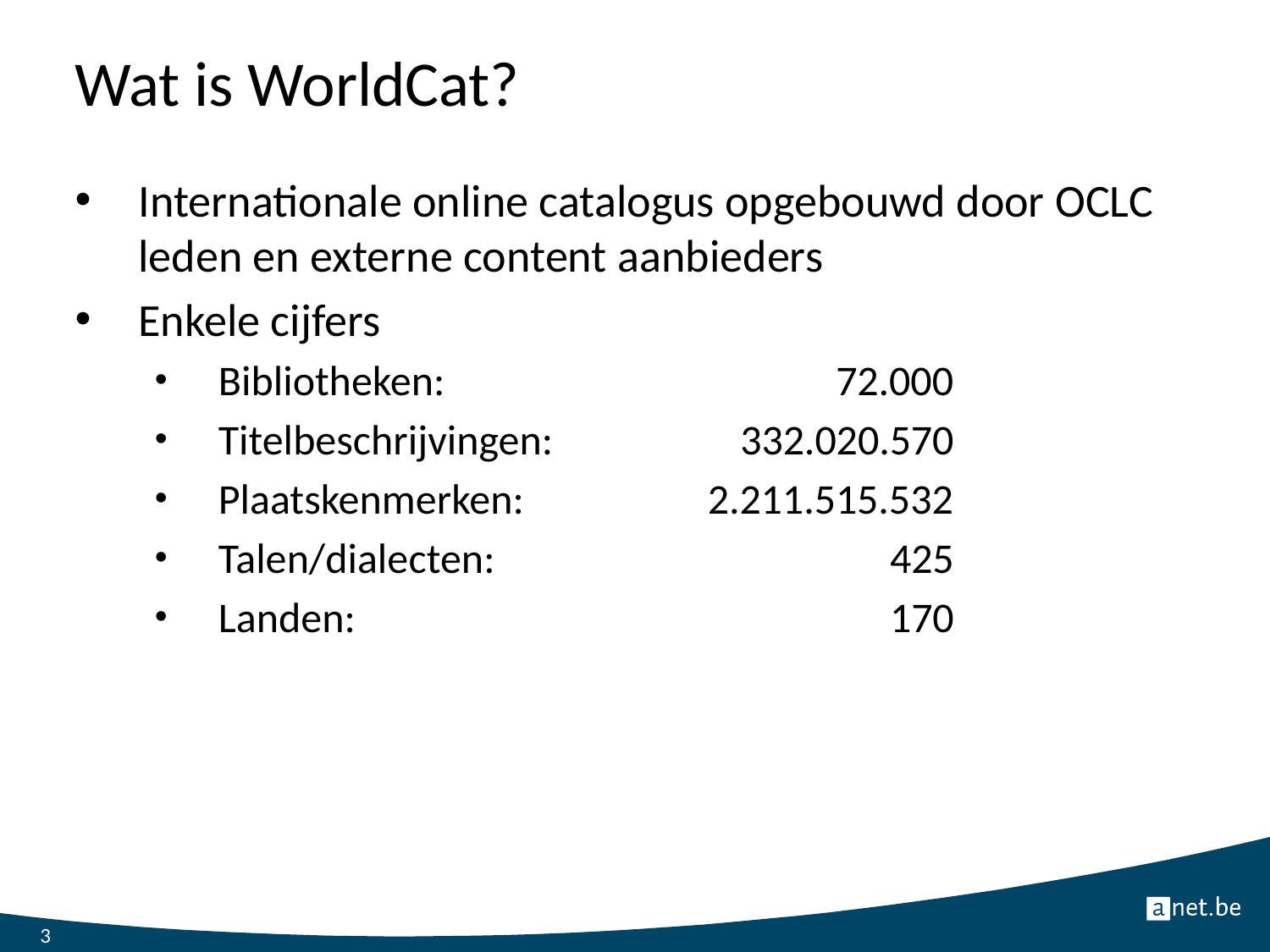

# Wat is WorldCat?
Internationale online catalogus opgebouwd door OCLC leden en externe content aanbieders
Enkele cijfers
Bibliotheken: 	72.000
Titelbeschrijvingen: 	332.020.570
Plaatskenmerken:	2.211.515.532
Talen/dialecten:		425
Landen:		170
3